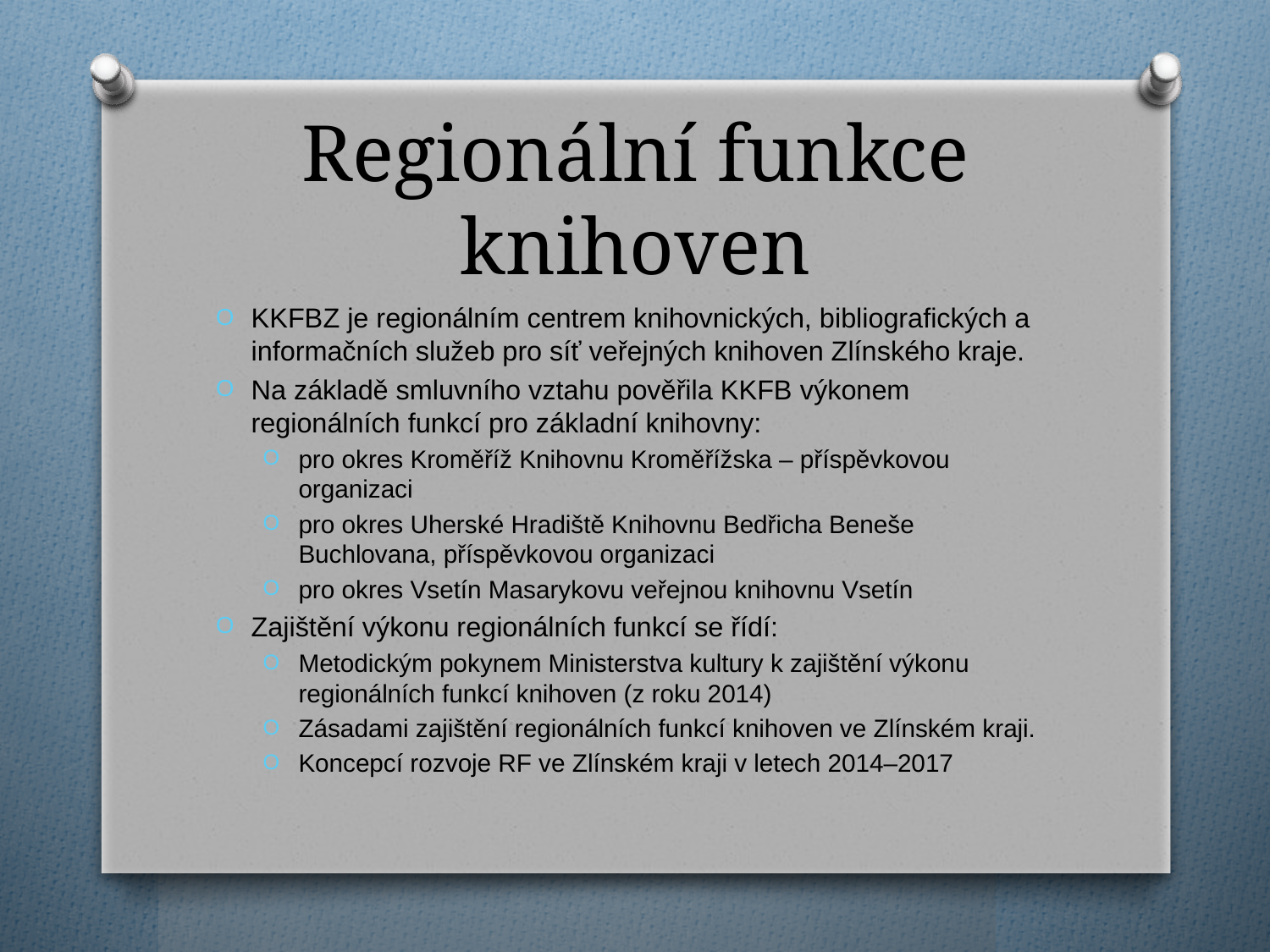

# Regionální funkce knihoven
KKFBZ je regionálním centrem knihovnických, bibliografických a informačních služeb pro síť veřejných knihoven Zlínského kraje.
Na základě smluvního vztahu pověřila KKFB výkonem regionálních funkcí pro základní knihovny:
pro okres Kroměříž Knihovnu Kroměřížska – příspěvkovou organizaci
pro okres Uherské Hradiště Knihovnu Bedřicha Beneše Buchlovana, příspěvkovou organizaci
pro okres Vsetín Masarykovu veřejnou knihovnu Vsetín
Zajištění výkonu regionálních funkcí se řídí:
Metodickým pokynem Ministerstva kultury k zajištění výkonu regionálních funkcí knihoven (z roku 2014)
Zásadami zajištění regionálních funkcí knihoven ve Zlínském kraji.
Koncepcí rozvoje RF ve Zlínském kraji v letech 2014–2017